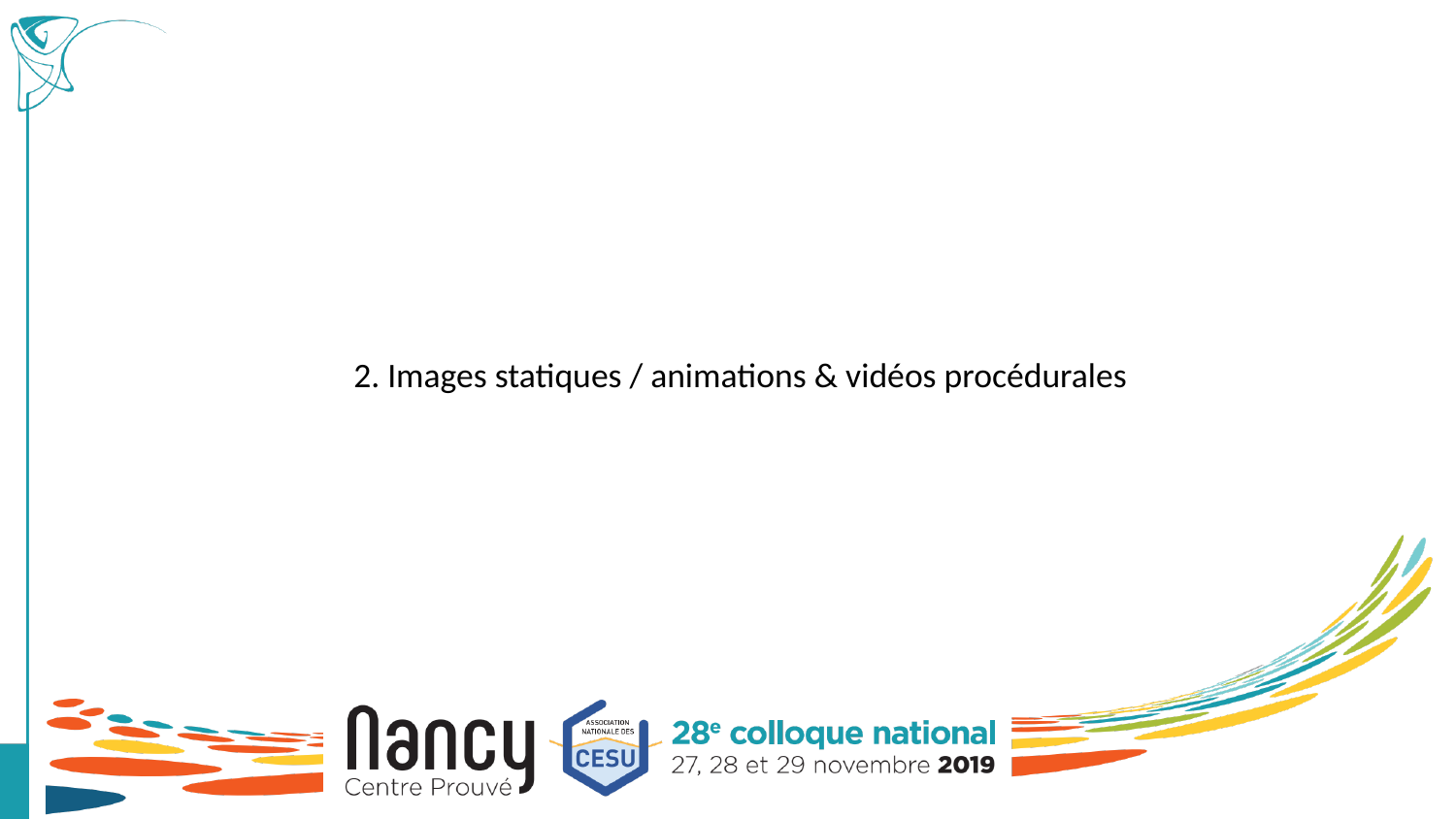

# 2. Images statiques / animations & vidéos procédurales